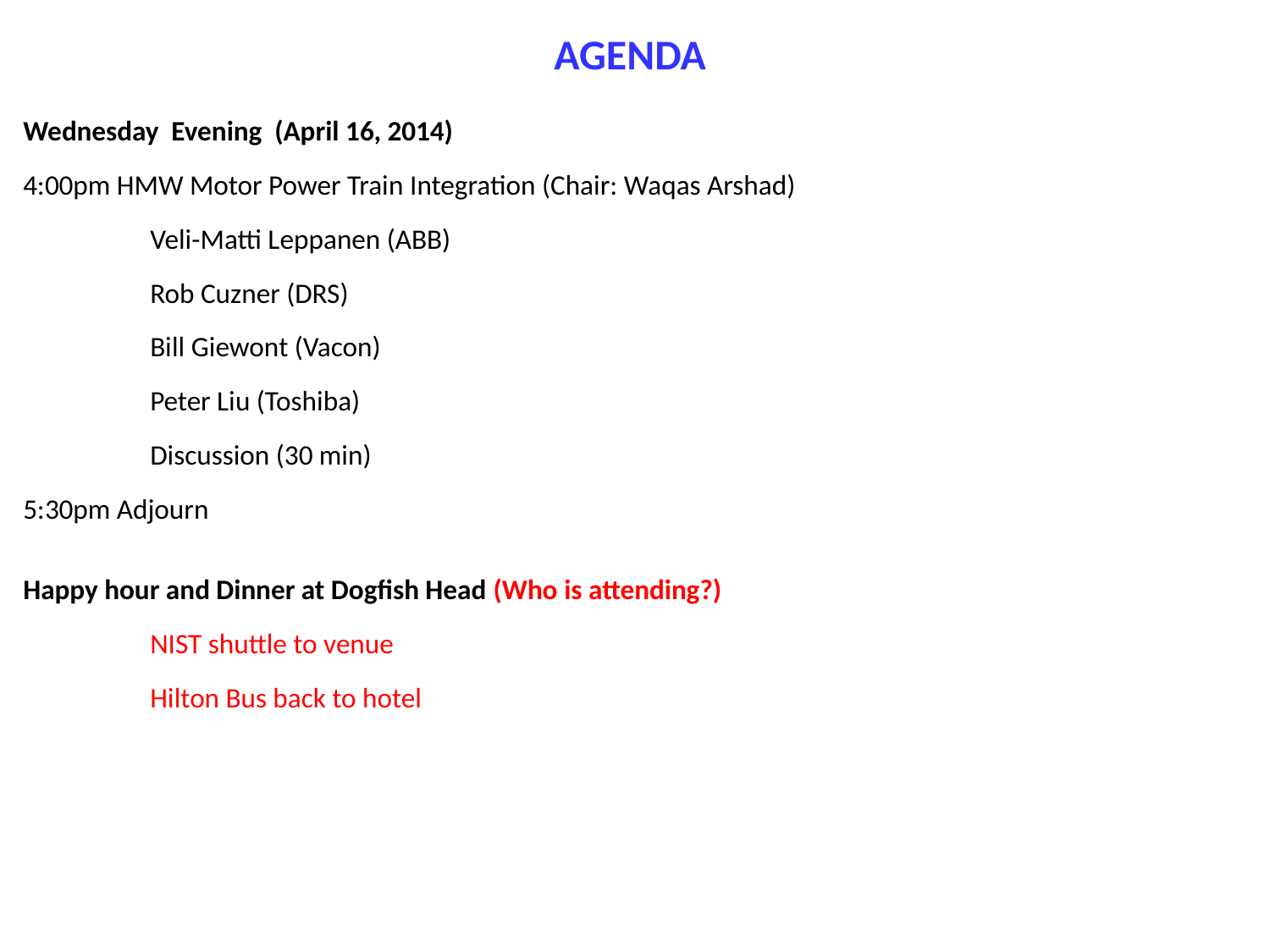

AGENDA
Wednesday  Evening  (April 16, 2014)

4:00pm HMW Motor Power Train Integration (Chair: Waqas Arshad)

	Veli-Matti Leppanen (ABB)

	Rob Cuzner (DRS)

	Bill Giewont (Vacon)

	Peter Liu (Toshiba)

	Discussion (30 min)

5:30pm Adjourn

Happy hour and Dinner at Dogfish Head (Who is attending?)

	NIST shuttle to venue

	Hilton Bus back to hotel